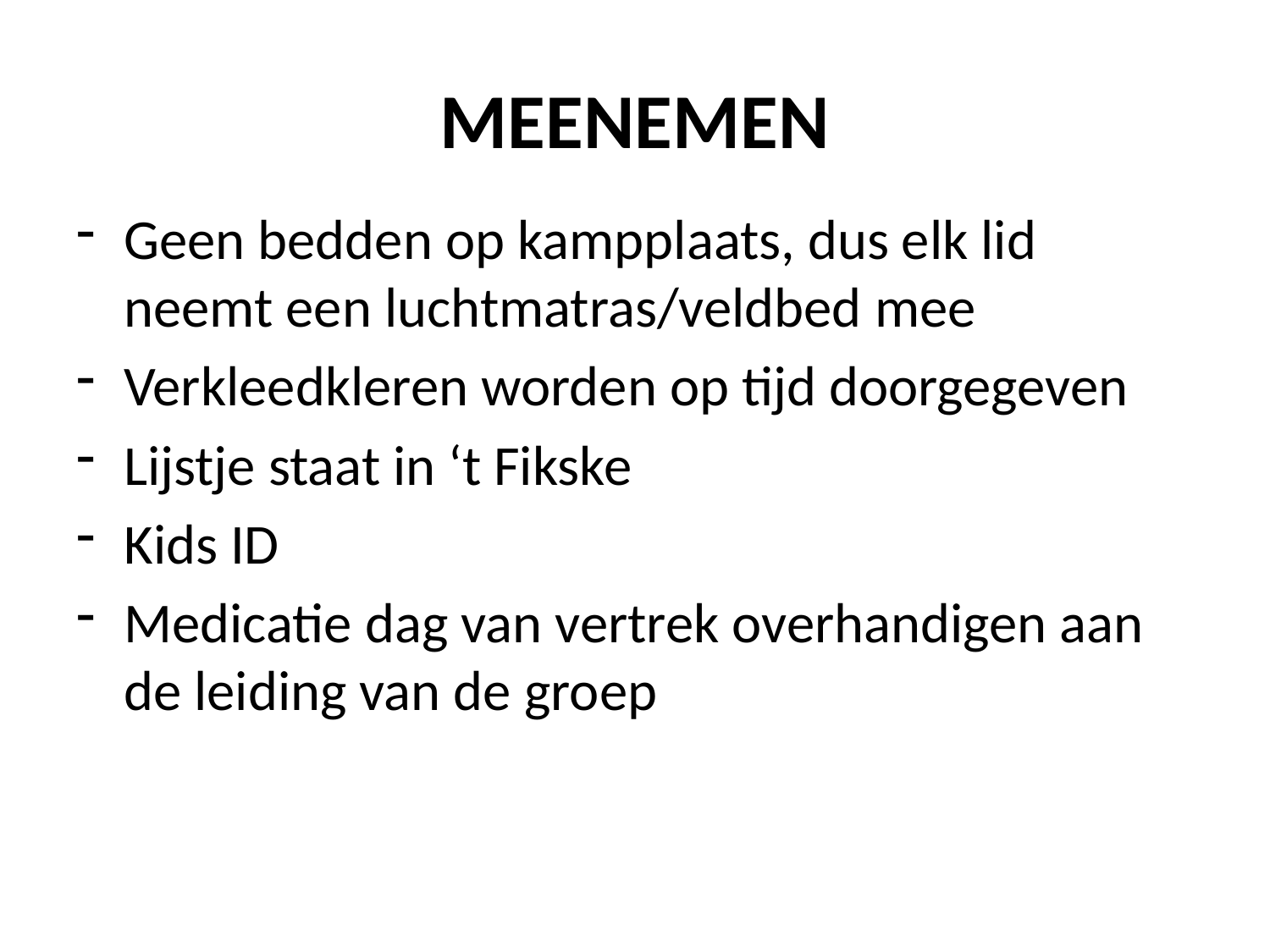

# MEENEMEN
Geen bedden op kampplaats, dus elk lid neemt een luchtmatras/veldbed mee
Verkleedkleren worden op tijd doorgegeven
Lijstje staat in ‘t Fikske
Kids ID
Medicatie dag van vertrek overhandigen aan de leiding van de groep